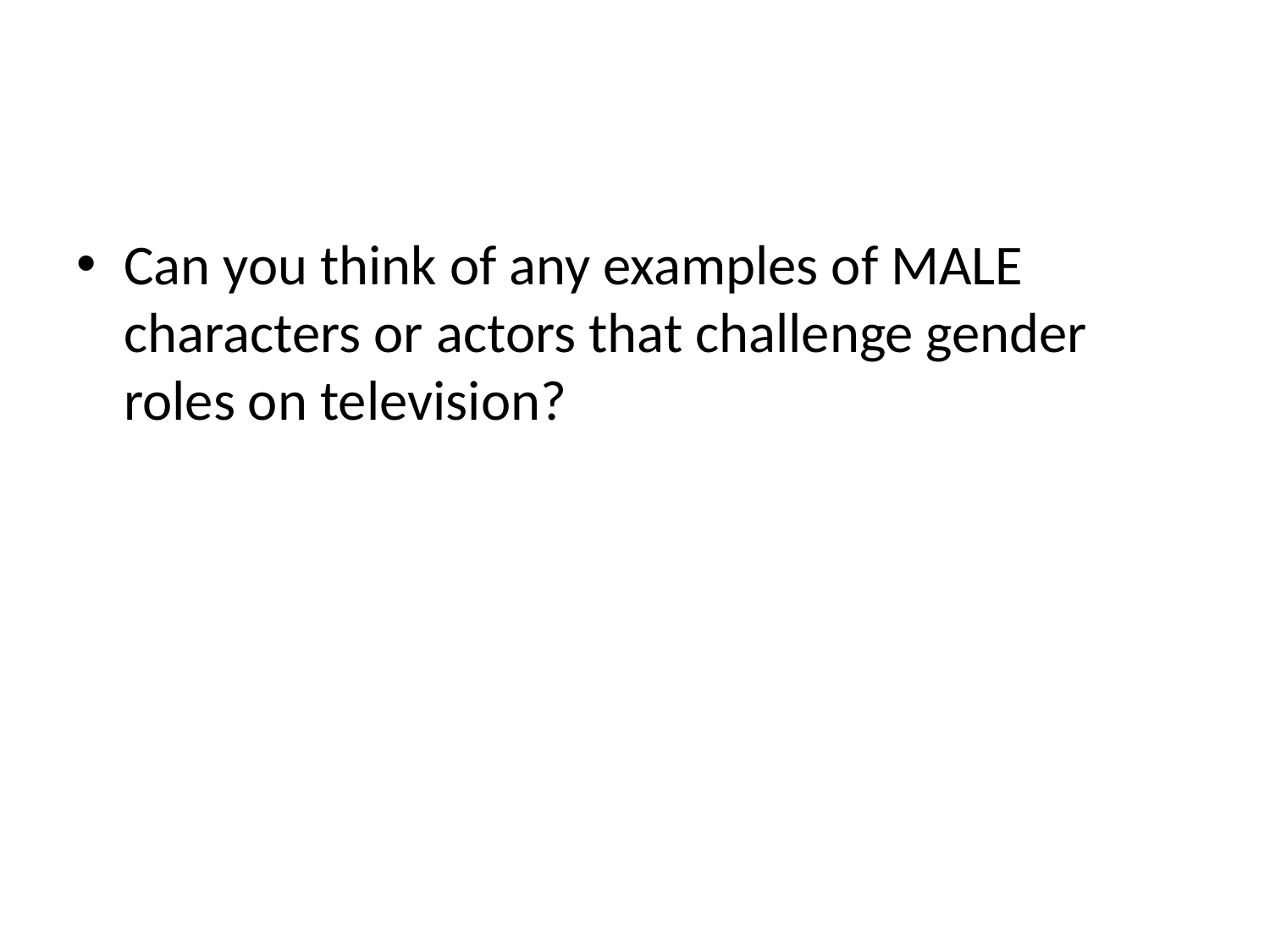

#
Can you think of any examples of MALE characters or actors that challenge gender roles on television?